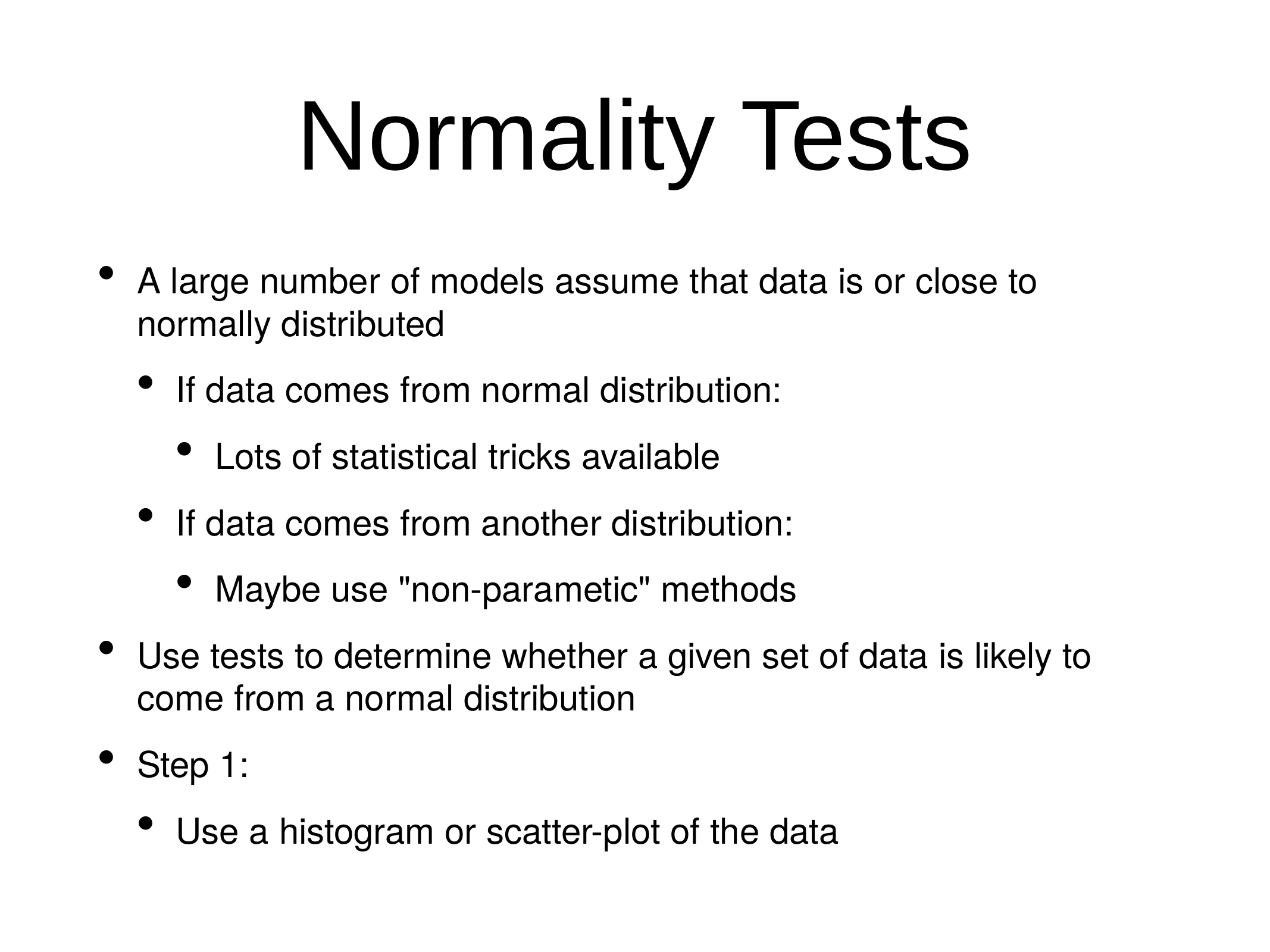

# Normality Tests
A large number of models assume that data is or close to normally distributed
If data comes from normal distribution:
Lots of statistical tricks available
If data comes from another distribution:
Maybe use "non-parametic" methods
Use tests to determine whether a given set of data is likely to come from a normal distribution
Step 1:
Use a histogram or scatter-plot of the data